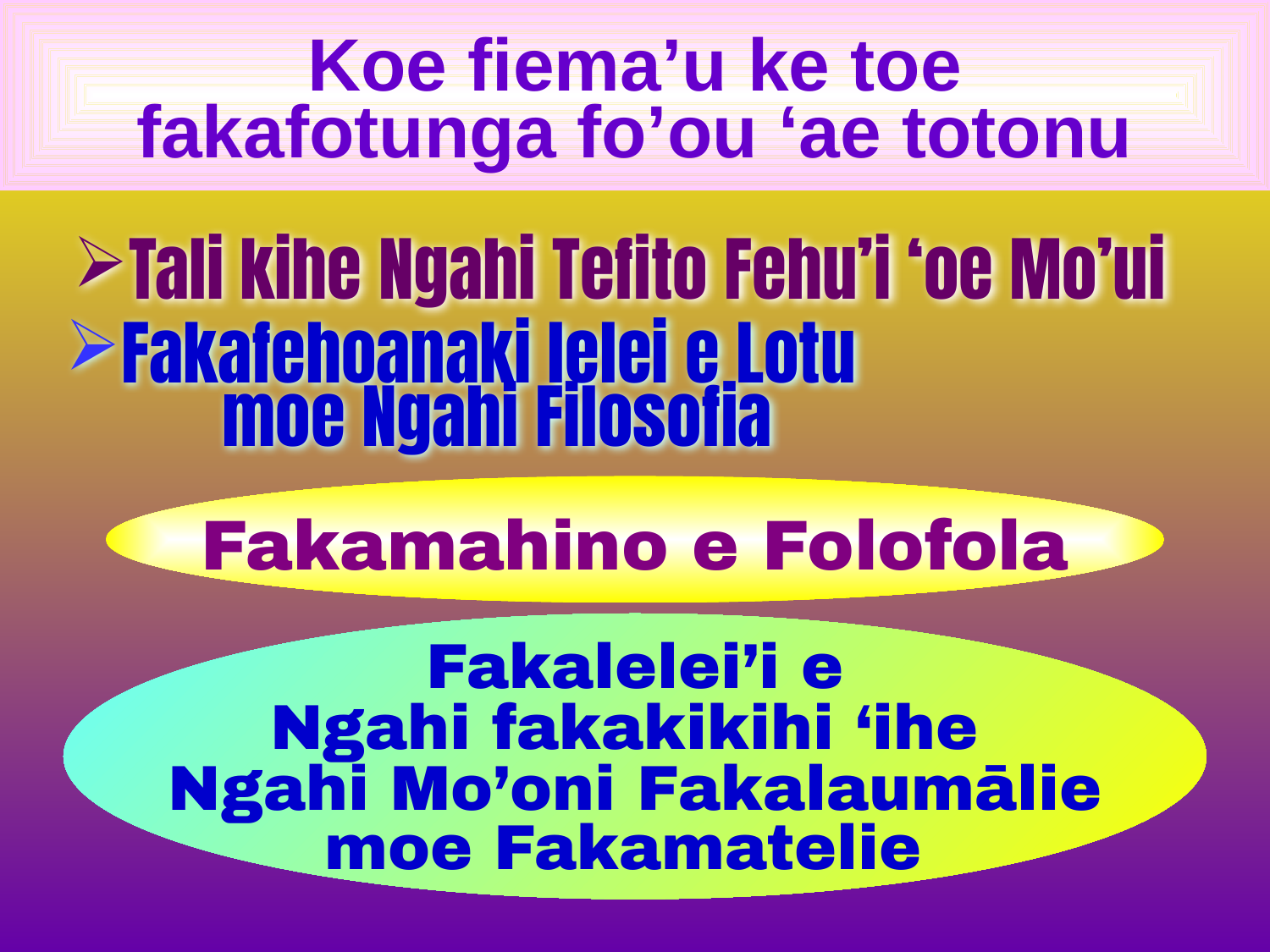

Koe fiema’u ke toe
fakafotunga fo’ou ‘ae totonu
Tali kihe Ngahi Tefito Fehu’i ‘oe Mo’ui
Fakafehoanaki lelei e Lotu 	moe Ngahi Filosofia

Fakamahino e Folofola

Fakalelei’i e
Ngahi fakakikihi ‘ihe
Ngahi Mo’oni Fakalaumālie
moe Fakamatelie